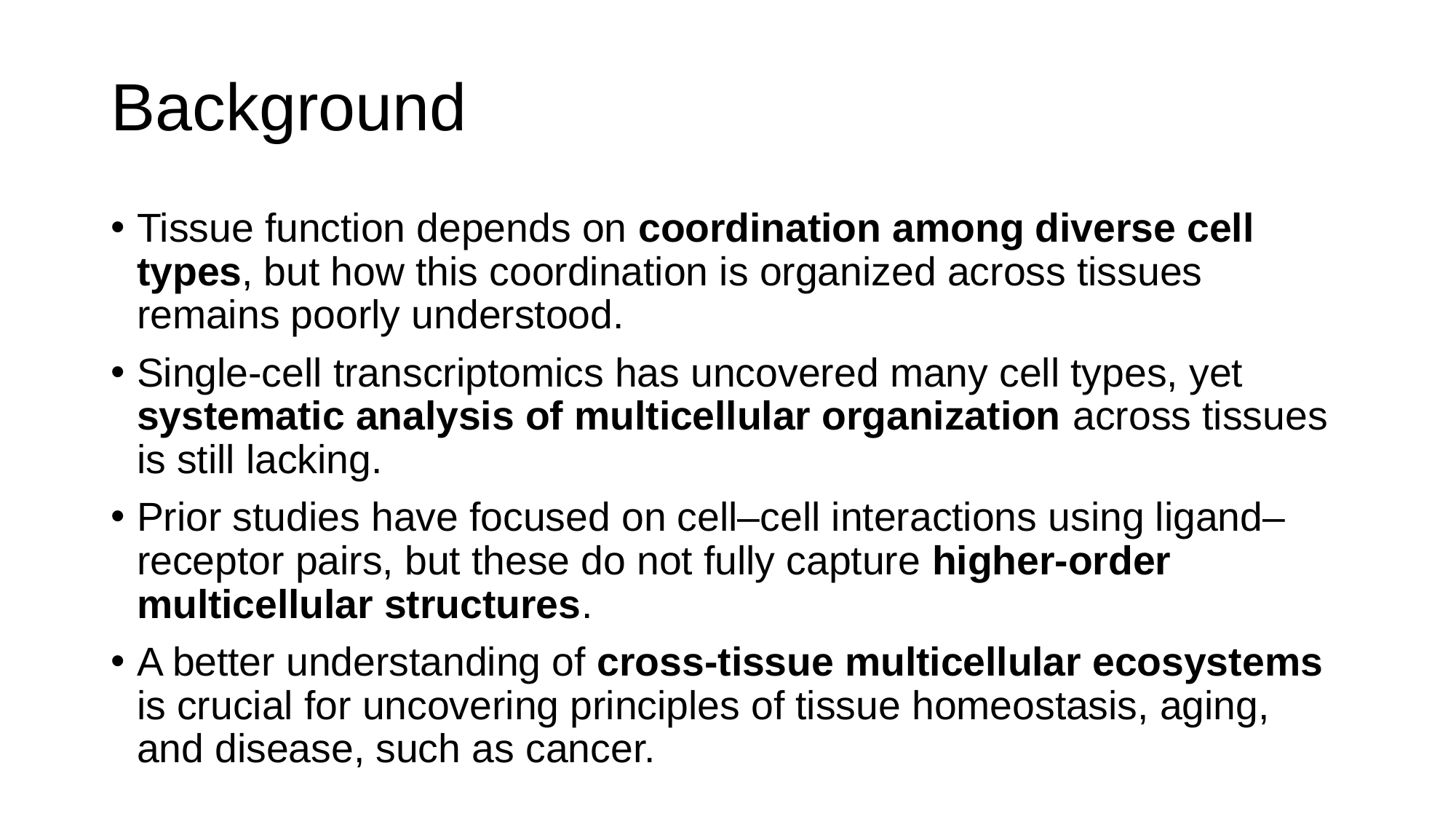

# Background
Tissue function depends on coordination among diverse cell types, but how this coordination is organized across tissues remains poorly understood.
Single-cell transcriptomics has uncovered many cell types, yet systematic analysis of multicellular organization across tissues is still lacking.
Prior studies have focused on cell–cell interactions using ligand–receptor pairs, but these do not fully capture higher-order multicellular structures.
A better understanding of cross-tissue multicellular ecosystems is crucial for uncovering principles of tissue homeostasis, aging, and disease, such as cancer.